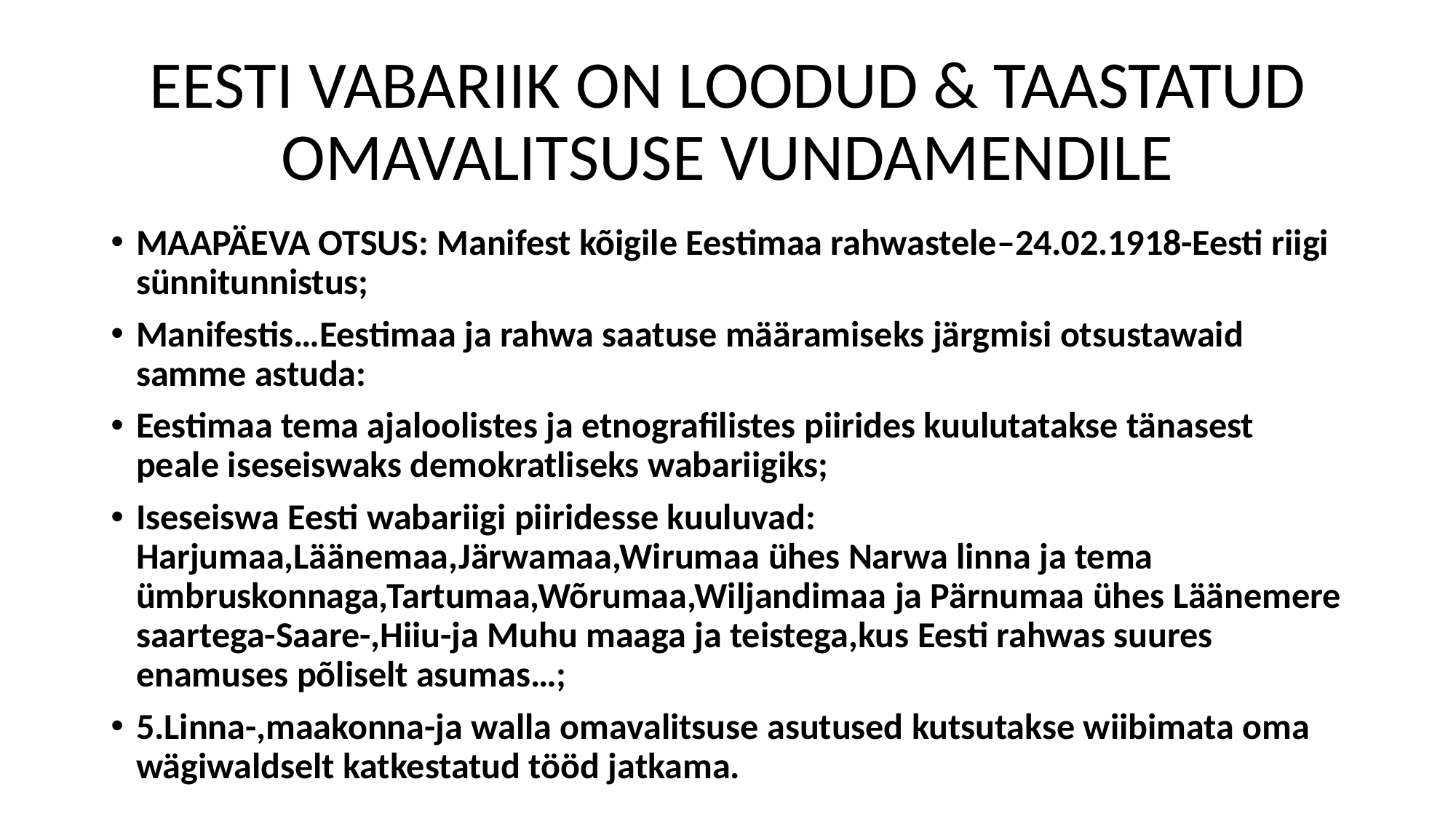

# EESTI VABARIIK ON LOODUD & TAASTATUD OMAVALITSUSE VUNDAMENDILE
MAAPÄEVA OTSUS: Manifest kõigile Eestimaa rahwastele–24.02.1918-Eesti riigi sünnitunnistus;
Manifestis…Eestimaa ja rahwa saatuse määramiseks järgmisi otsustawaid samme astuda:
Eestimaa tema ajaloolistes ja etnografilistes piirides kuulutatakse tänasest peale iseseiswaks demokratliseks wabariigiks;
Iseseiswa Eesti wabariigi piiridesse kuuluvad: Harjumaa,Läänemaa,Järwamaa,Wirumaa ühes Narwa linna ja tema ümbruskonnaga,Tartumaa,Wõrumaa,Wiljandimaa ja Pärnumaa ühes Läänemere saartega-Saare-,Hiiu-ja Muhu maaga ja teistega,kus Eesti rahwas suures enamuses põliselt asumas…;
5.Linna-,maakonna-ja walla omavalitsuse asutused kutsutakse wiibimata oma wägiwaldselt katkestatud tööd jatkama.